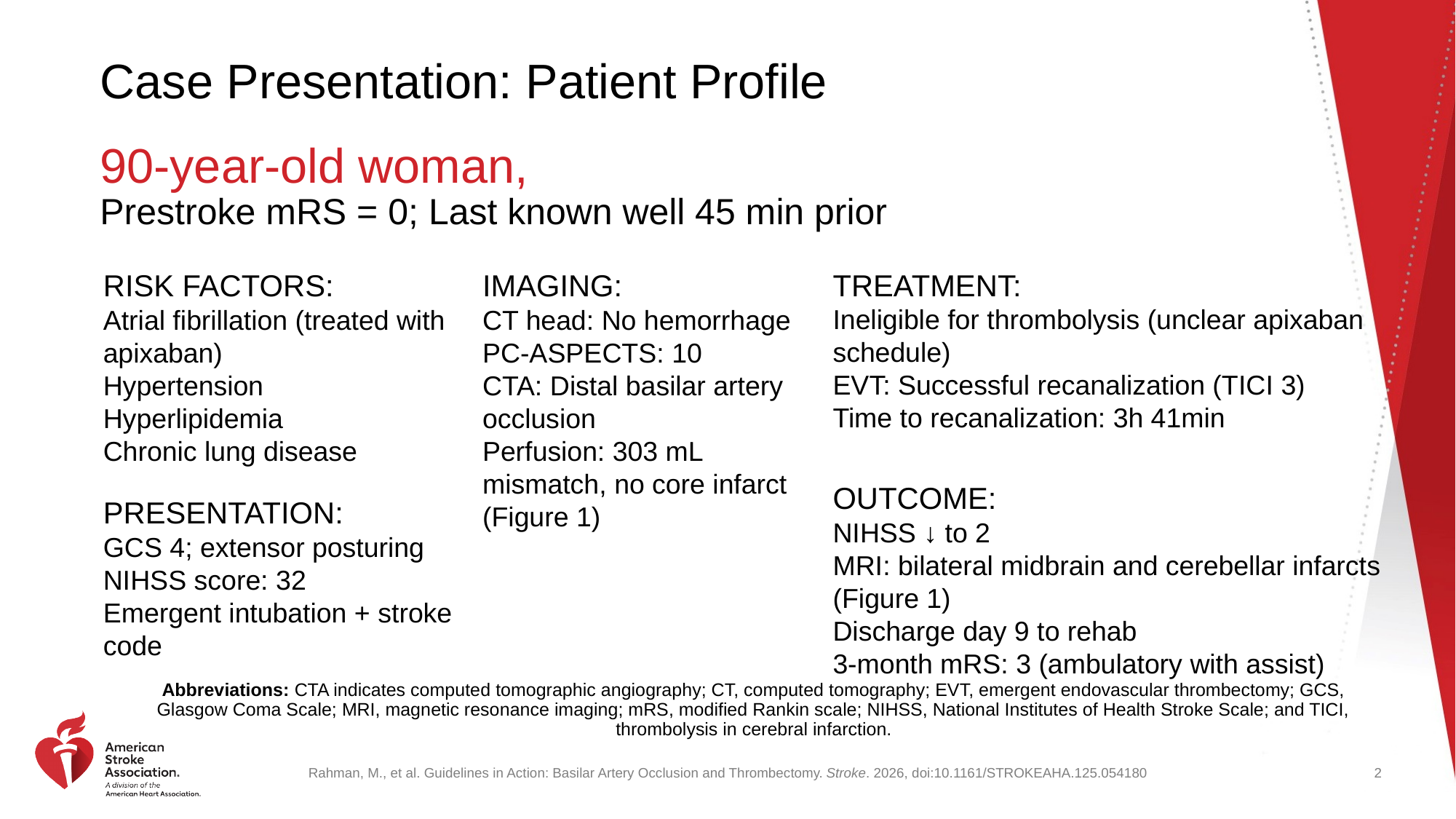

# Case Presentation: Patient Profile
90-year-old woman,
Prestroke mRS = 0; Last known well 45 min prior

RISK FACTORS:
Atrial fibrillation (treated with apixaban)
Hypertension
Hyperlipidemia
Chronic lung disease
PRESENTATION:
GCS 4; extensor posturing
NIHSS score: 32
Emergent intubation + stroke code
IMAGING:
CT head: No hemorrhage
PC-ASPECTS: 10
CTA: Distal basilar artery occlusion
Perfusion: 303 mL mismatch, no core infarct
(Figure 1)
TREATMENT:
Ineligible for thrombolysis (unclear apixaban schedule)
EVT: Successful recanalization (TICI 3)
Time to recanalization: 3h 41min
OUTCOME:
NIHSS ↓ to 2
MRI: bilateral midbrain and cerebellar infarcts (Figure 1)
Discharge day 9 to rehab
3-month mRS: 3 (ambulatory with assist)
Abbreviations: CTA indicates computed tomographic angiography; CT, computed tomography; EVT, emergent endovascular thrombectomy; GCS, Glasgow Coma Scale; MRI, magnetic resonance imaging; mRS, modified Rankin scale; NIHSS, National Institutes of Health Stroke Scale; and TICI, thrombolysis in cerebral infarction.

Rahman, M., et al. Guidelines in Action: Basilar Artery Occlusion and Thrombectomy. Stroke. 2026, doi:10.1161/STROKEAHA.125.054180
2